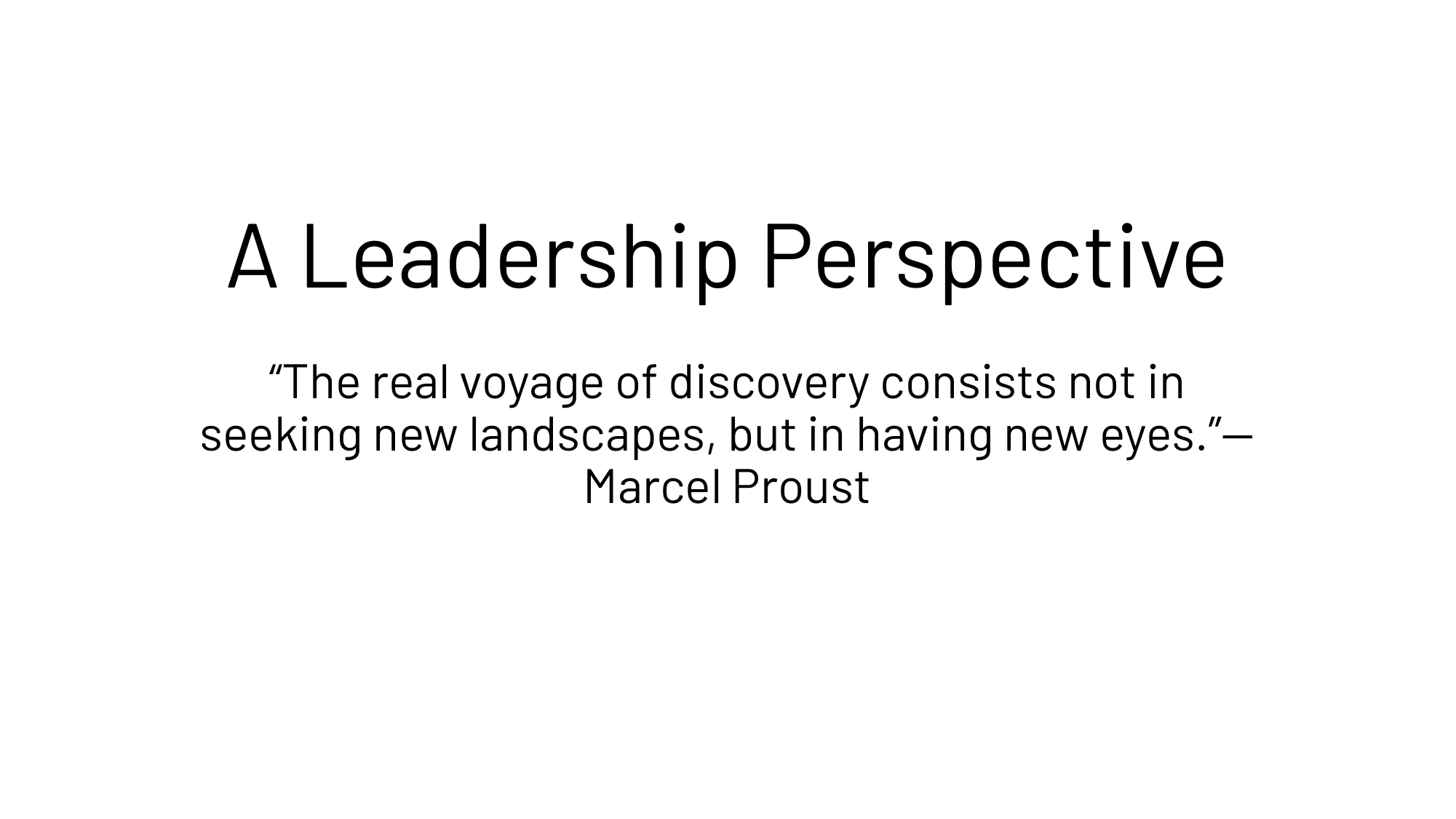

# A Leadership Perspective
“The real voyage of discovery consists not in seeking new landscapes, but in having new eyes.”— Marcel Proust